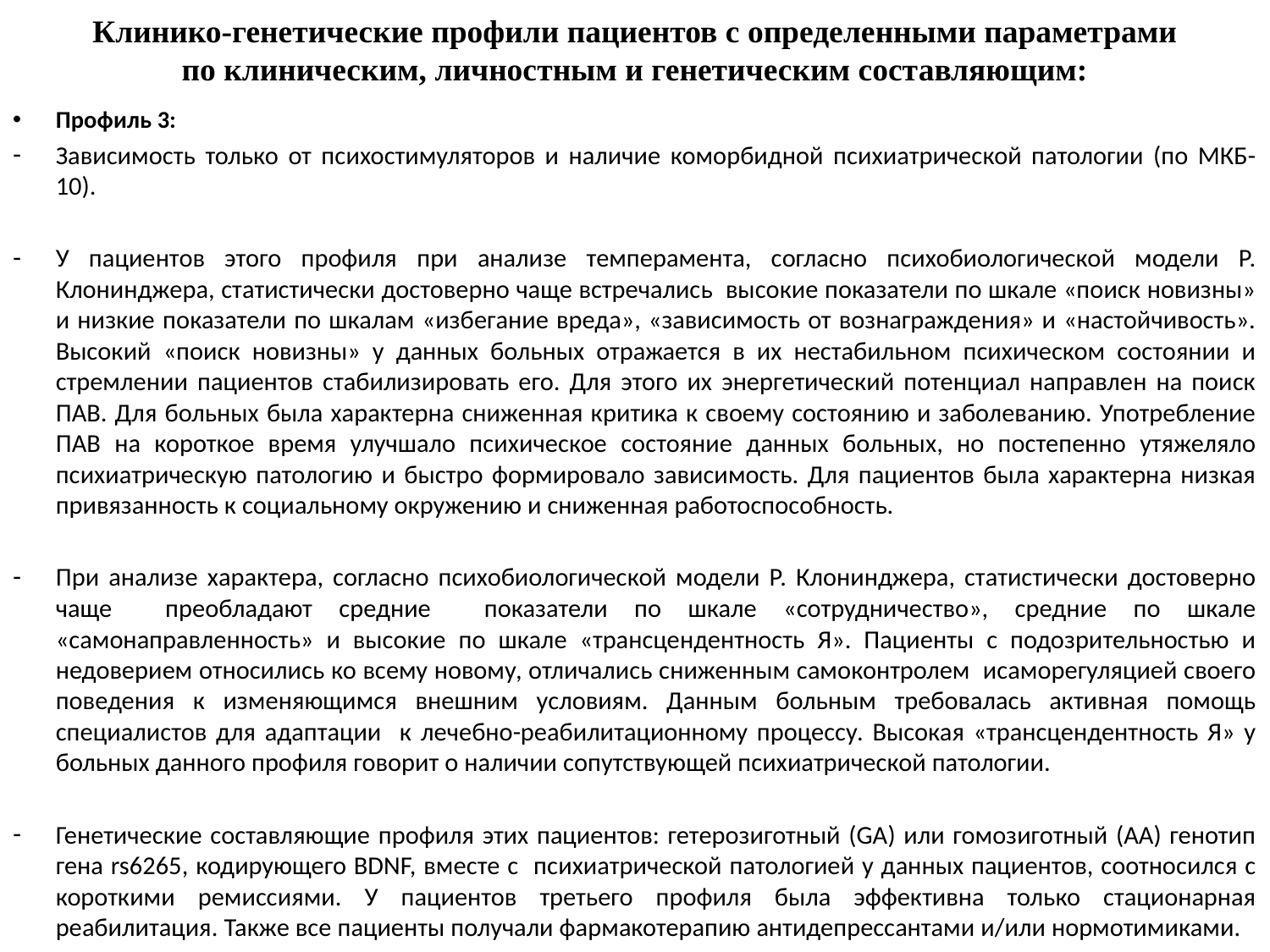

# Клинико-генетические профили пациентов с определенными параметрами по клиническим, личностным и генетическим составляющим:
Профиль 3:
Зависимость только от психостимуляторов и наличие коморбидной психиатрической патологии (по МКБ-10).

У пациентов этого профиля при анализе темперамента, согласно психобиологической модели Р. Клонинджера, статистически достоверно чаще встречались  высокие показатели по шкале «поиск новизны» и низкие показатели по шкалам «избегание вреда», «зависимость от вознаграждения» и «настойчивость». Высокий «поиск новизны» у данных больных отражается в их нестабильном психическом состоянии и стремлении пациентов стабилизировать его. Для этого их энергетический потенциал направлен на поиск ПАВ. Для больных была характерна сниженная критика к своему состоянию и заболеванию. Употребление ПАВ на короткое время улучшало психическое состояние данных больных, но постепенно утяжеляло психиатрическую патологию и быстро формировало зависимость. Для пациентов была характерна низкая привязанность к социальному окружению и сниженная работоспособность.

При анализе характера, согласно психобиологической модели Р. Клонинджера, статистически достоверно чаще  преобладают средние  показатели по шкале «сотрудничество», средние по шкале «самонаправленность» и высокие по шкале «трансцендентность Я». Пациенты с подозрительностью и недоверием относились ко всему новому, отличались сниженным самоконтролем  исаморегуляцией своего поведения к изменяющимся внешним условиям. Данным больным требовалась активная помощь специалистов для адаптации  к лечебно-реабилитационному процессу. Высокая «трансцендентность Я» у больных данного профиля говорит о наличии сопутствующей психиатрической патологии.

Генетические составляющие профиля этих пациентов: гетерозиготный (GА) или гомозиготный (АА) генотип гена rs6265, кодирующего BDNF, вместе с  психиатрической патологией у данных пациентов, соотносился с короткими ремиссиями. У пациентов третьего профиля была эффективна только стационарная реабилитация. Также все пациенты получали фармакотерапию антидепрессантами и/или нормотимиками.